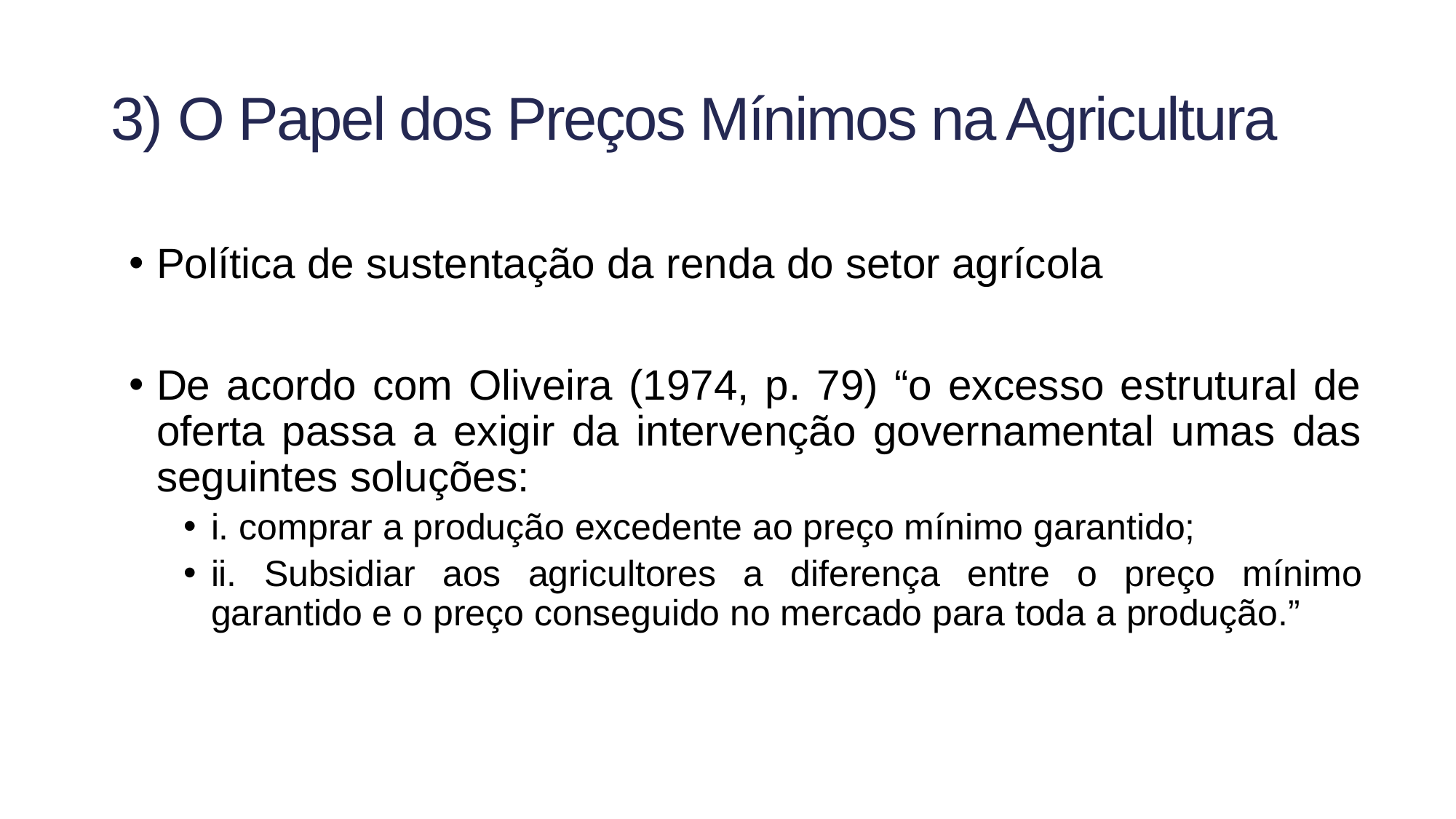

# 3) O Papel dos Preços Mínimos na Agricultura
Política de sustentação da renda do setor agrícola

De acordo com Oliveira (1974, p. 79) “o excesso estrutural de oferta passa a exigir da intervenção governamental umas das seguintes soluções:
i. comprar a produção excedente ao preço mínimo garantido;
ii. Subsidiar aos agricultores a diferença entre o preço mínimo garantido e o preço conseguido no mercado para toda a produção.”